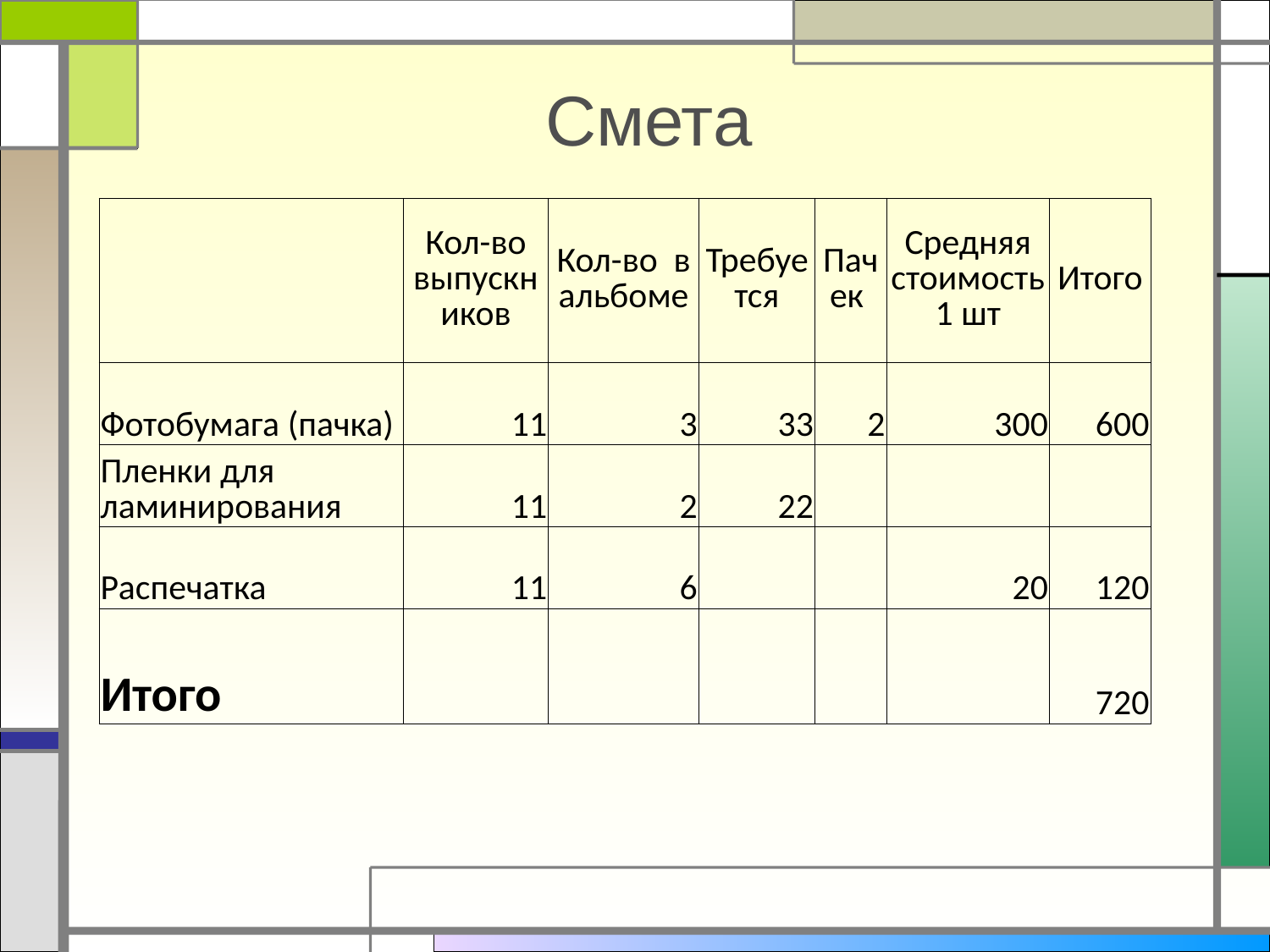

# Смета
|  | Кол-во выпускников | Кол-во в альбоме | Требуется | Пачек | Средняя стоимость 1 шт | Итого |
| --- | --- | --- | --- | --- | --- | --- |
| Фотобумага (пачка) | 11 | 3 | 33 | 2 | 300 | 600 |
| Пленки для ламинирования | 11 | 2 | 22 |  |  |  |
| Распечатка | 11 | 6 |  |  | 20 | 120 |
| Итого |  |  |  |  |  | 720 |